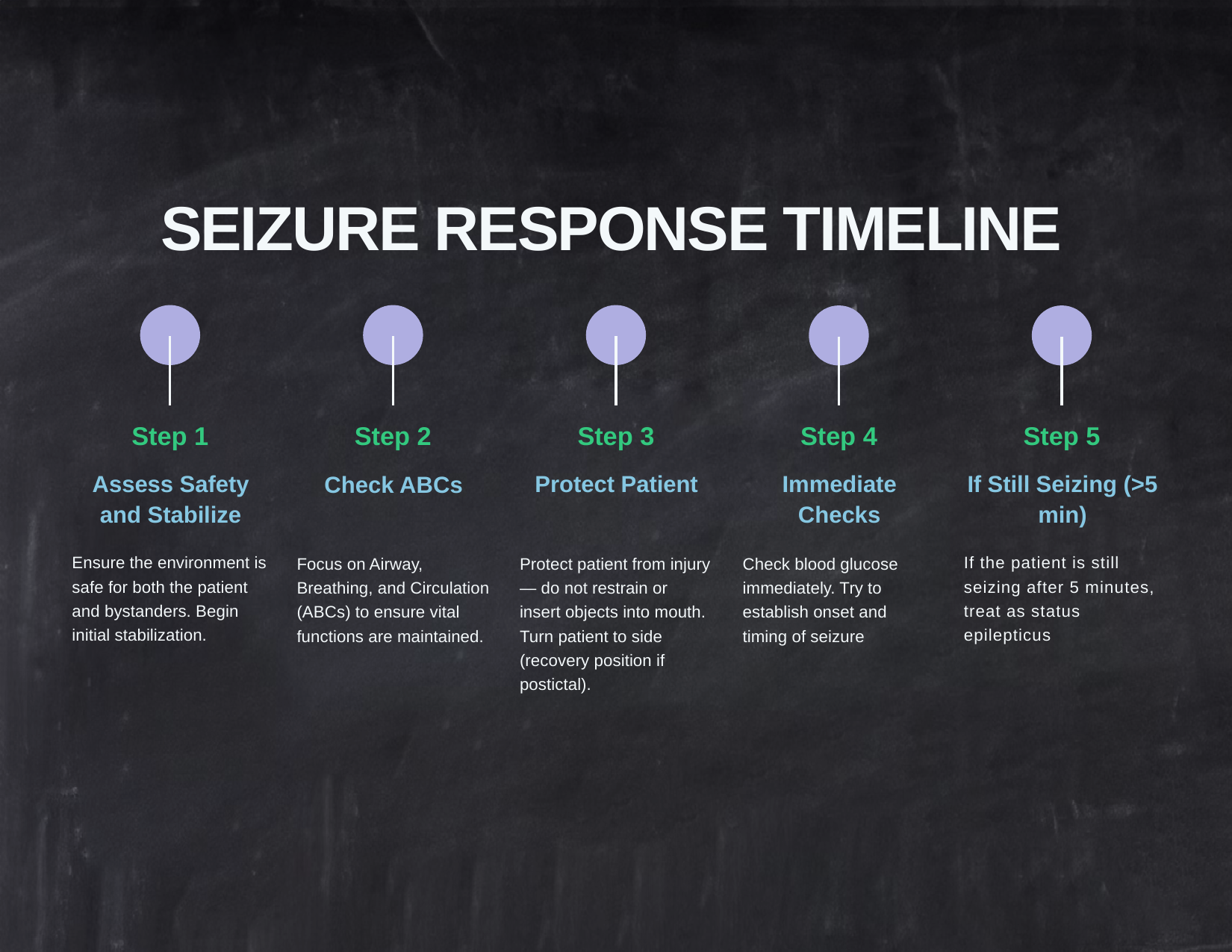

# Seizure Response Timeline

Step 1
Step 2
Step 3
Step 4
Step 5
Assess Safety and Stabilize
Protect Patient
Immediate Checks
If Still Seizing (>5 min)
Check ABCs
Ensure the environment is safe for both the patient and bystanders. Begin initial stabilization.
Focus on Airway, Breathing, and Circulation (ABCs) to ensure vital functions are maintained.
Protect patient from injury — do not restrain or insert objects into mouth. Turn patient to side (recovery position if postictal).
Check blood glucose immediately. Try to establish onset and timing of seizure
If the patient is still seizing after 5 minutes, treat as status epilepticus